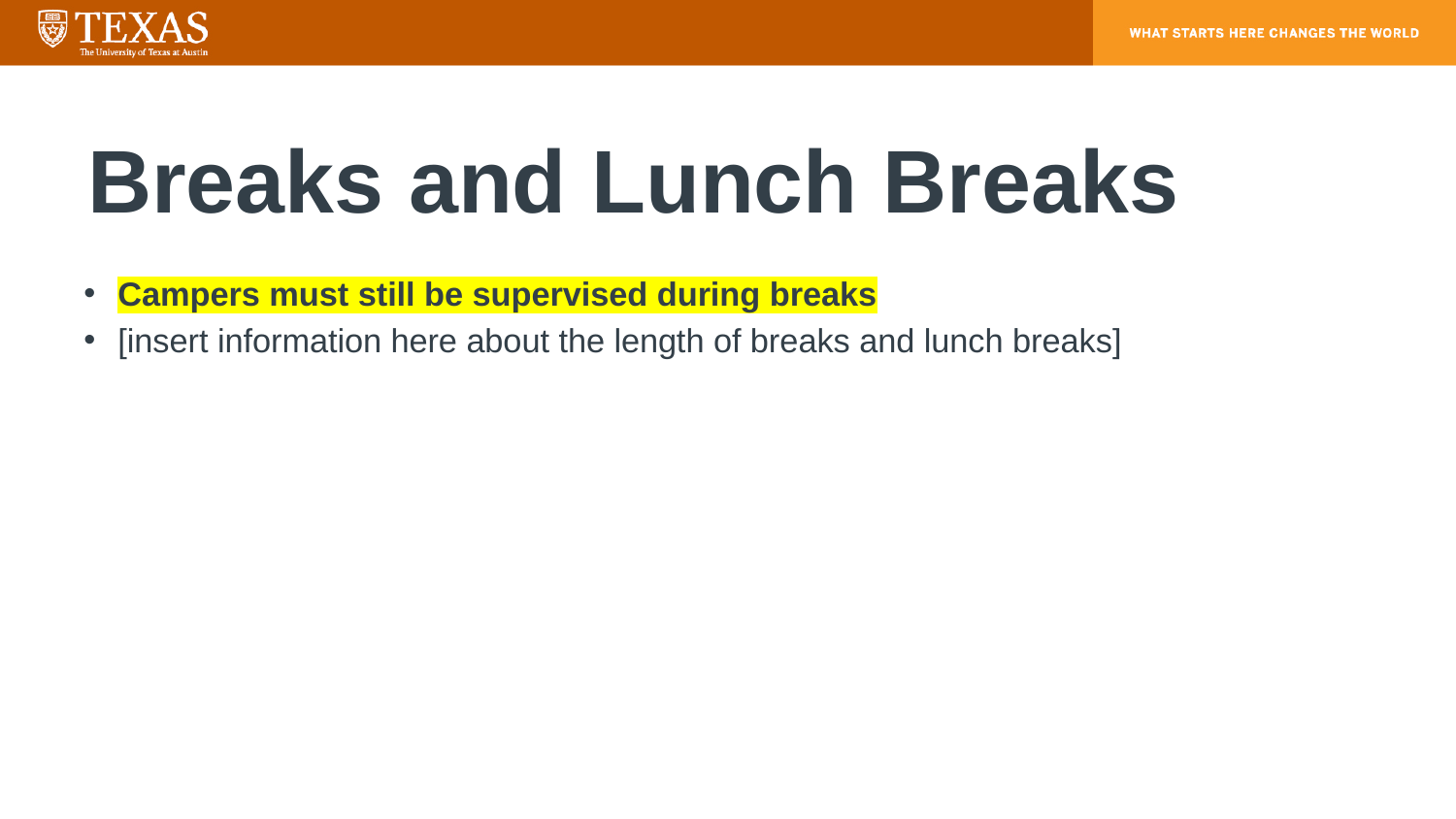

# Breaks and Lunch Breaks
Campers must still be supervised during breaks
[insert information here about the length of breaks and lunch breaks]